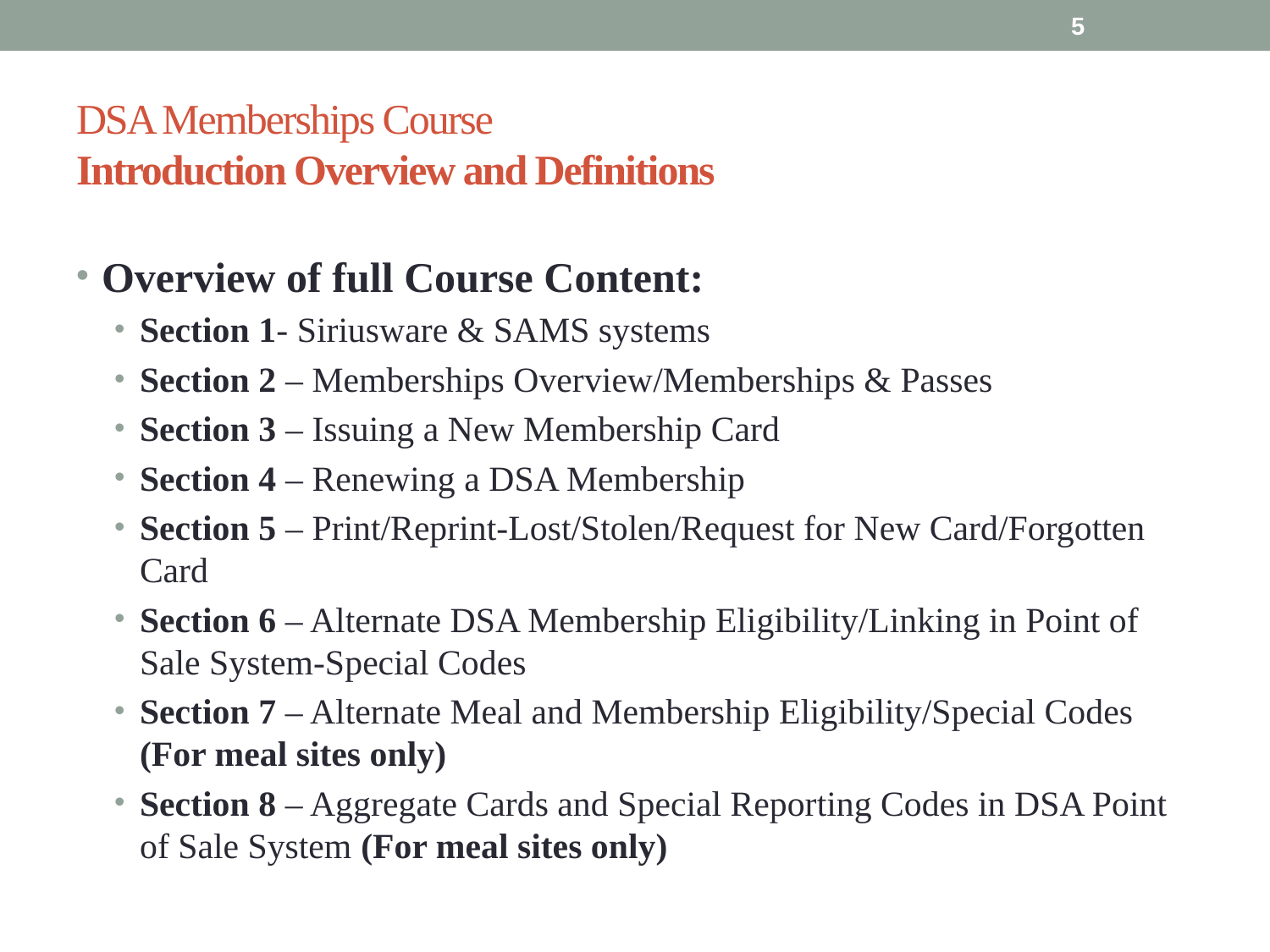

5
# DSA Memberships Course Introduction Overview and Definitions
Overview of full Course Content:
Section 1- Siriusware & SAMS systems
Section 2 – Memberships Overview/Memberships & Passes
Section 3 – Issuing a New Membership Card
Section 4 – Renewing a DSA Membership
Section 5 – Print/Reprint-Lost/Stolen/Request for New Card/Forgotten Card
Section 6 – Alternate DSA Membership Eligibility/Linking in Point of Sale System-Special Codes
Section 7 – Alternate Meal and Membership Eligibility/Special Codes (For meal sites only)
Section 8 – Aggregate Cards and Special Reporting Codes in DSA Point of Sale System (For meal sites only)